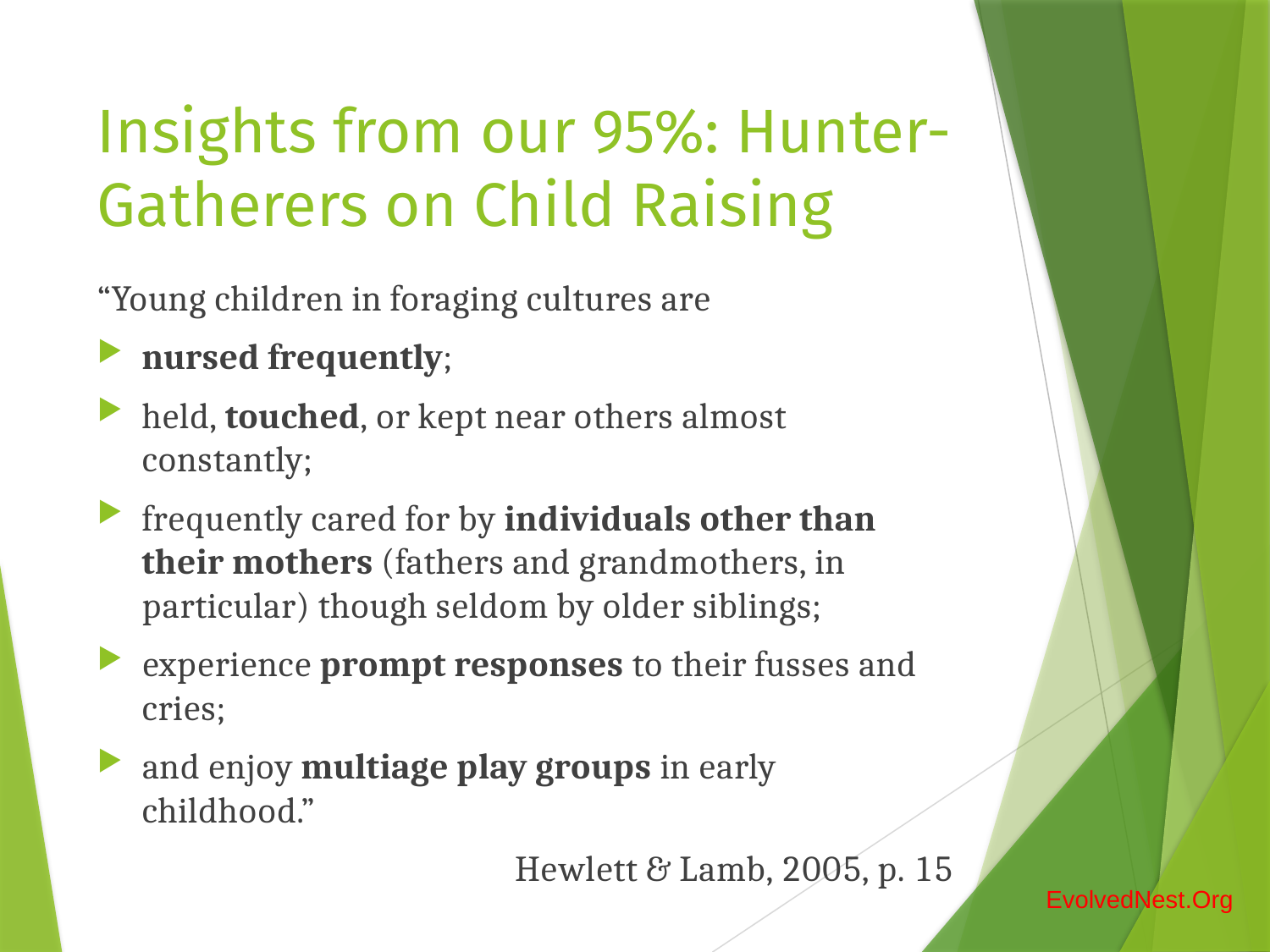

# Insights from our 95%: Hunter-Gatherers on Child Raising
“Young children in foraging cultures are
nursed frequently;
held, touched, or kept near others almost constantly;
frequently cared for by individuals other than their mothers (fathers and grandmothers, in particular) though seldom by older siblings;
experience prompt responses to their fusses and cries;
and enjoy multiage play groups in early childhood.”
Hewlett & Lamb, 2005, p. 15
EvolvedNest.Org